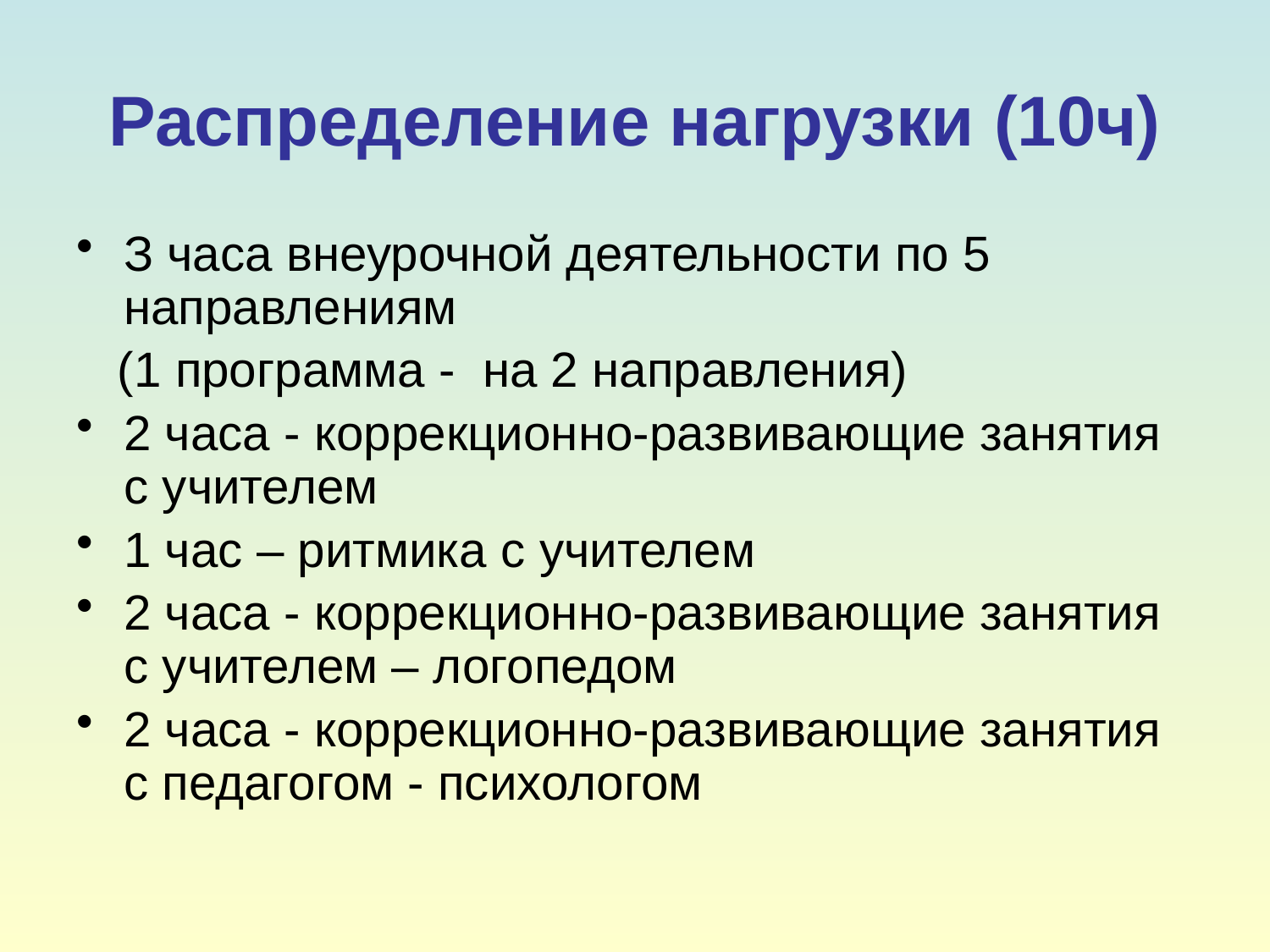

# Распределение нагрузки (10ч)
З часа внеурочной деятельности по 5 направлениям
   (1 программа -  на 2 направления)
2 часа - коррекционно-развивающие занятия с учителем
1 час – ритмика c учителем
2 часа - коррекционно-развивающие занятия с учителем – логопедом
2 часа - коррекционно-развивающие занятия с педагогом - психологом